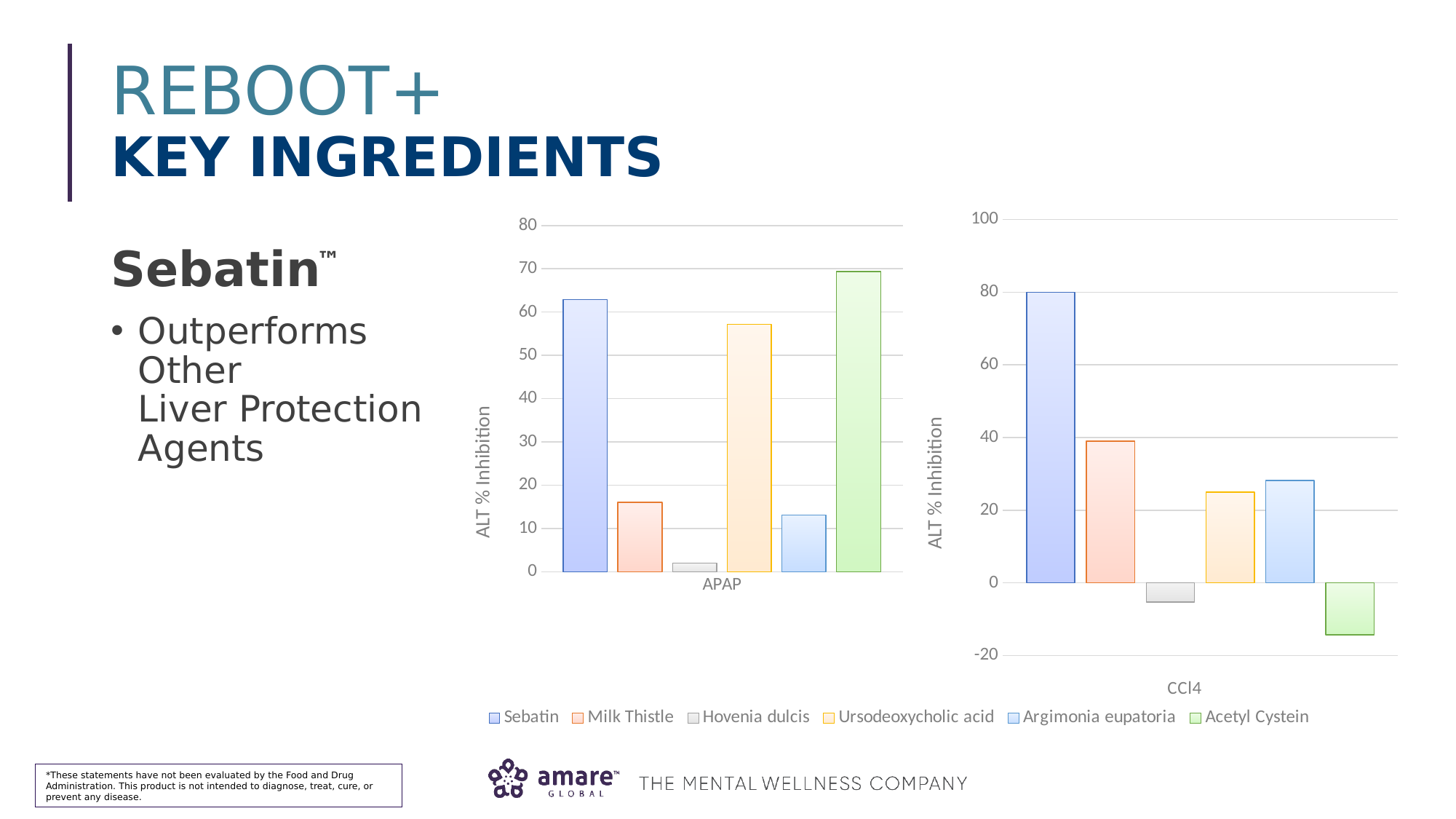

REBOOT+
KEY INGREDIENTS

### Chart

| Category | Sebatin | Milk Thistle | Hovenia dulcis | Ursodeoxycholic acid | Agrimonia eupatoria | Acetyl Cystein |
|---|---|---|---|---|---|---|
| CCl4 | 80.0 | 39.0 | -5.3 | 25.0 | 28.2 | -14.3 |

### Chart

| Category | Sebatin | Milk Thistle | Hovenia dulcis | Ursodeoxycholic acid | Argimonia eupatoria | Acetyl Cystein |
|---|---|---|---|---|---|---|
| APAP | 62.9 | 16.1 | 2.0 | 57.2 | 13.1 | 69.4 |
Sebatin
Outperforms Other
Liver Protection Agents
™

ALT % Inhibition
ALT % Inhibition
*These statements have not been evaluated by the Food and Drug Administration. This product is not intended to diagnose, treat, cure, or prevent any disease.